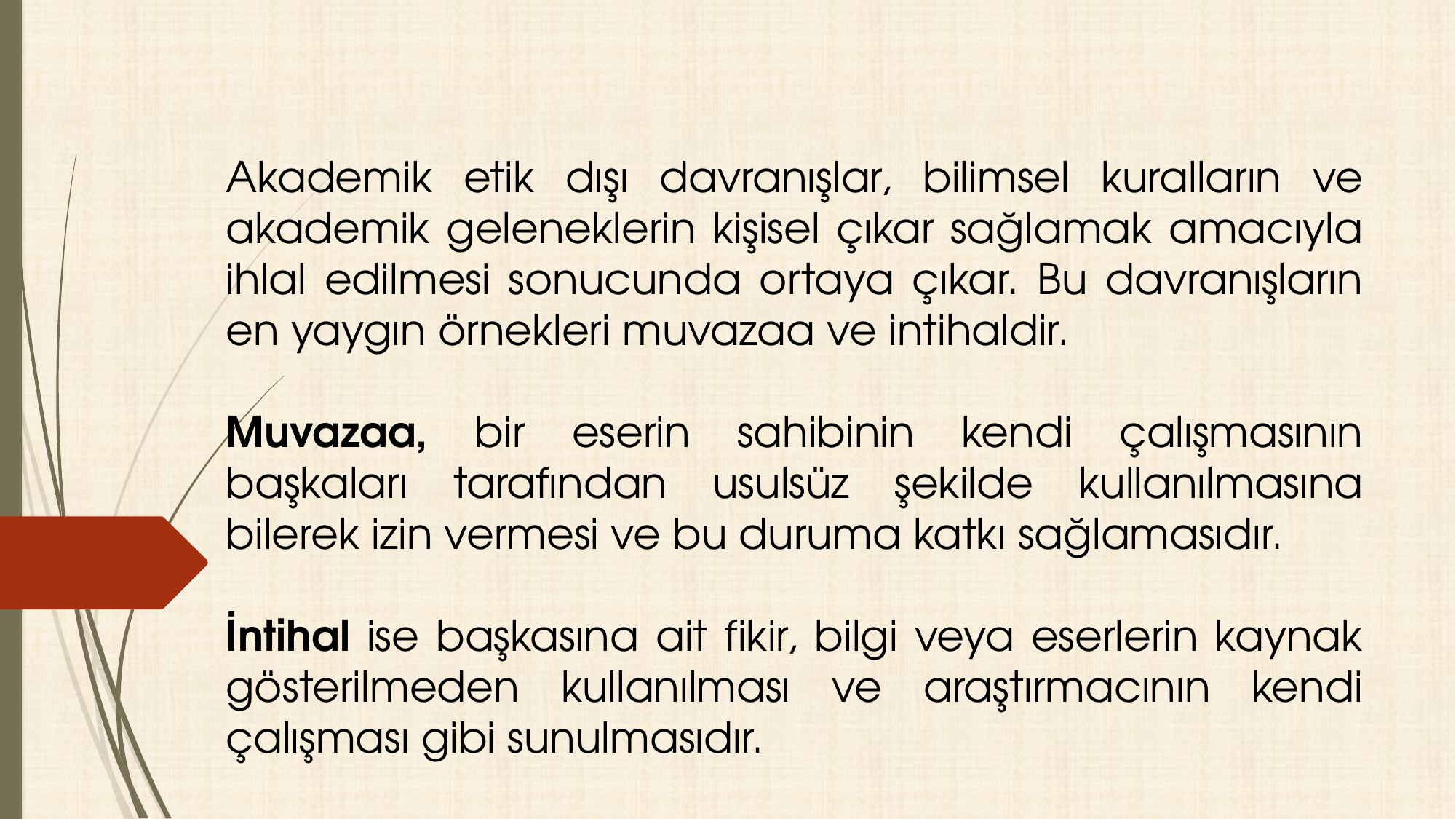

Akademik etik dışı davranışlar, bilimsel kuralların ve akademik geleneklerin kişisel çıkar sağlamak amacıyla ihlal edilmesi sonucunda ortaya çıkar. Bu davranışların en yaygın örnekleri muvazaa ve intihaldir.

Muvazaa, bir eserin sahibinin kendi çalışmasının başkaları tarafından usulsüz şekilde kullanılmasına bilerek izin vermesi ve bu duruma katkı sağlamasıdır.

İntihal ise başkasına ait fikir, bilgi veya eserlerin kaynak gösterilmeden kullanılması ve araştırmacının kendi çalışması gibi sunulmasıdır.